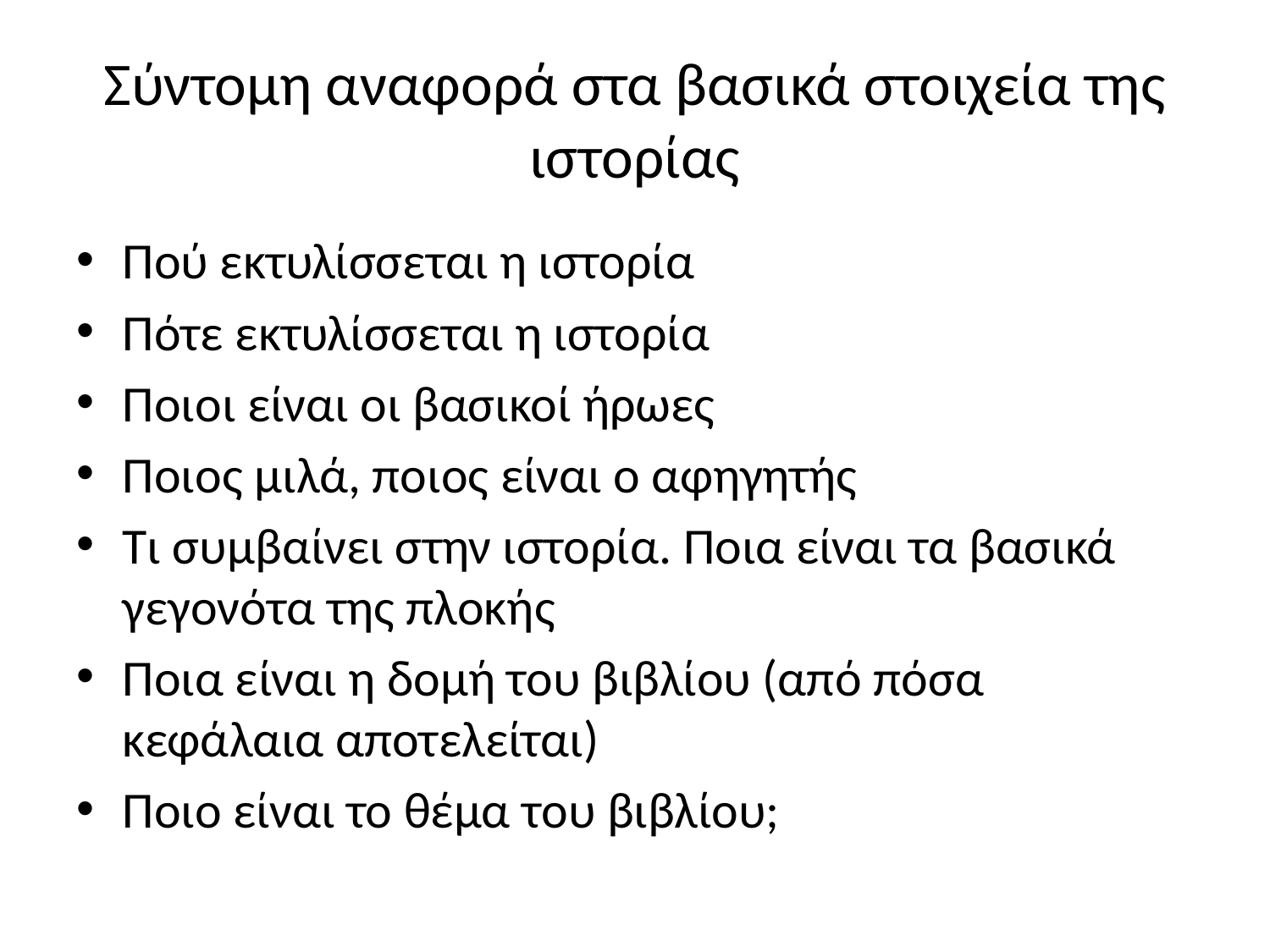

# Σύντομη αναφορά στα βασικά στοιχεία της ιστορίας
Πού εκτυλίσσεται η ιστορία
Πότε εκτυλίσσεται η ιστορία
Ποιοι είναι οι βασικοί ήρωες
Ποιος μιλά, ποιος είναι ο αφηγητής
Τι συμβαίνει στην ιστορία. Ποια είναι τα βασικά γεγονότα της πλοκής
Ποια είναι η δομή του βιβλίου (από πόσα κεφάλαια αποτελείται)
Ποιο είναι το θέμα του βιβλίου;